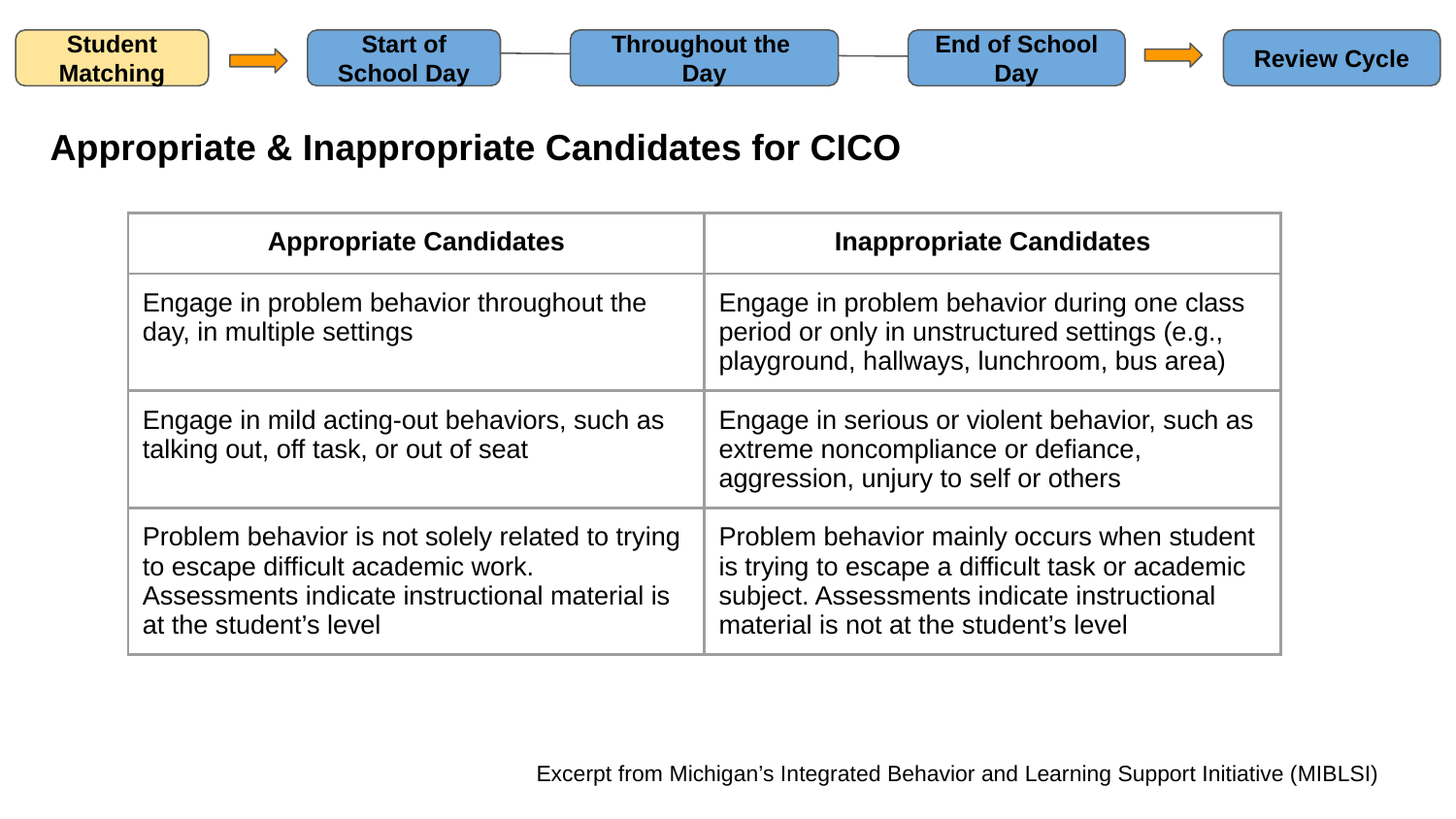

Student Matching
Start of School Day
Throughout the  Day
End of School Day
Review Cycle

# Appropriate & Inappropriate Candidates for CICO
| Appropriate Candidates | Inappropriate Candidates |
| --- | --- |
| Engage in problem behavior throughout the day, in multiple settings | Engage in problem behavior during one class period or only in unstructured settings (e.g., playground, hallways, lunchroom, bus area) |
| Engage in mild acting-out behaviors, such as talking out, off task, or out of seat | Engage in serious or violent behavior, such as extreme noncompliance or defiance, aggression, unjury to self or others |
| Problem behavior is not solely related to trying to escape difficult academic work. Assessments indicate instructional material is at the student’s level | Problem behavior mainly occurs when student is trying to escape a difficult task or academic subject. Assessments indicate instructional material is not at the student’s level |
Excerpt from Michigan’s Integrated Behavior and Learning Support Initiative (MIBLSI)